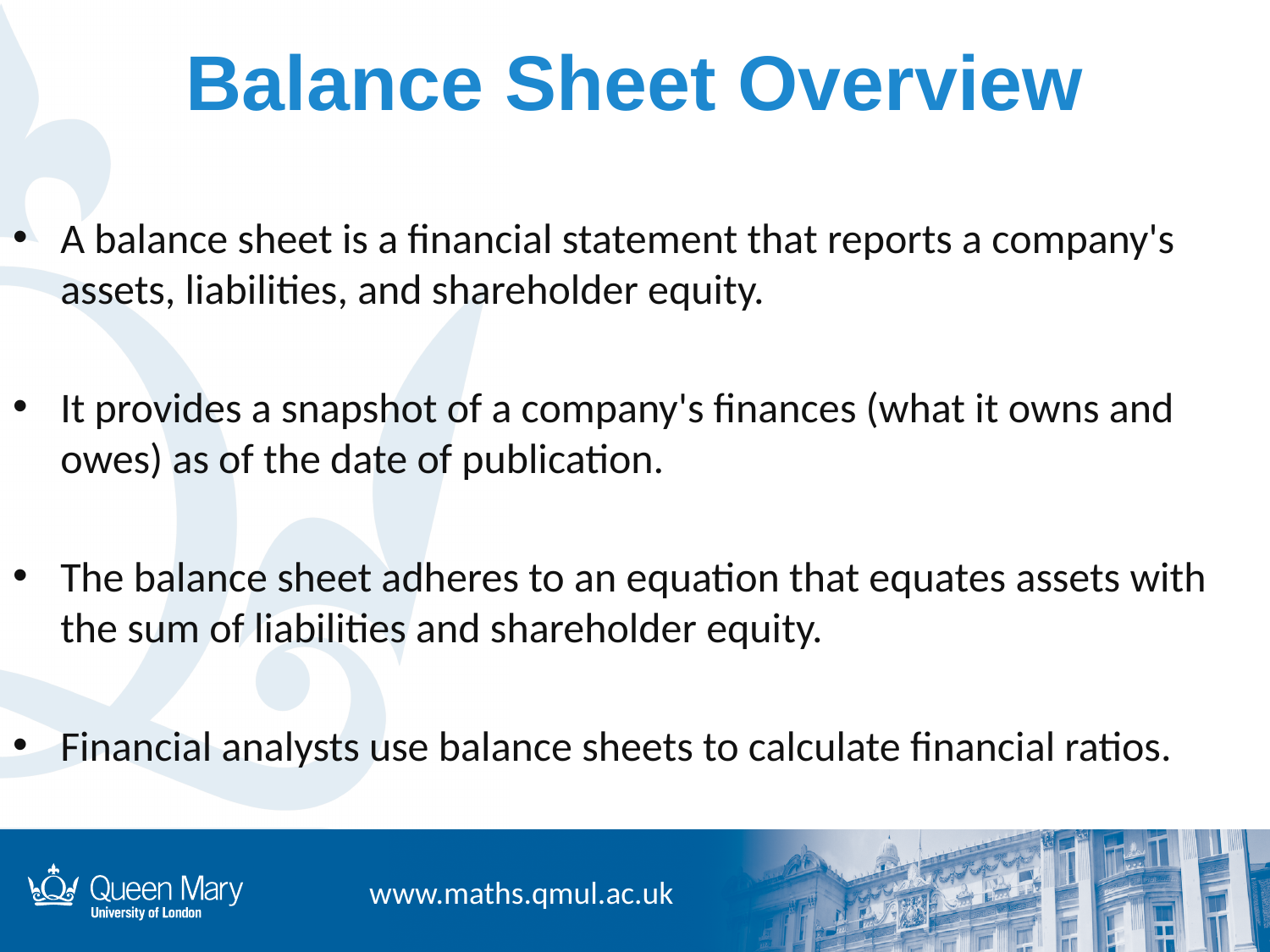

# Balance Sheet Overview
A balance sheet is a financial statement that reports a company's assets, liabilities, and shareholder equity.

It provides a snapshot of a company's finances (what it owns and owes) as of the date of publication.

The balance sheet adheres to an equation that equates assets with the sum of liabilities and shareholder equity.

Financial analysts use balance sheets to calculate financial ratios.